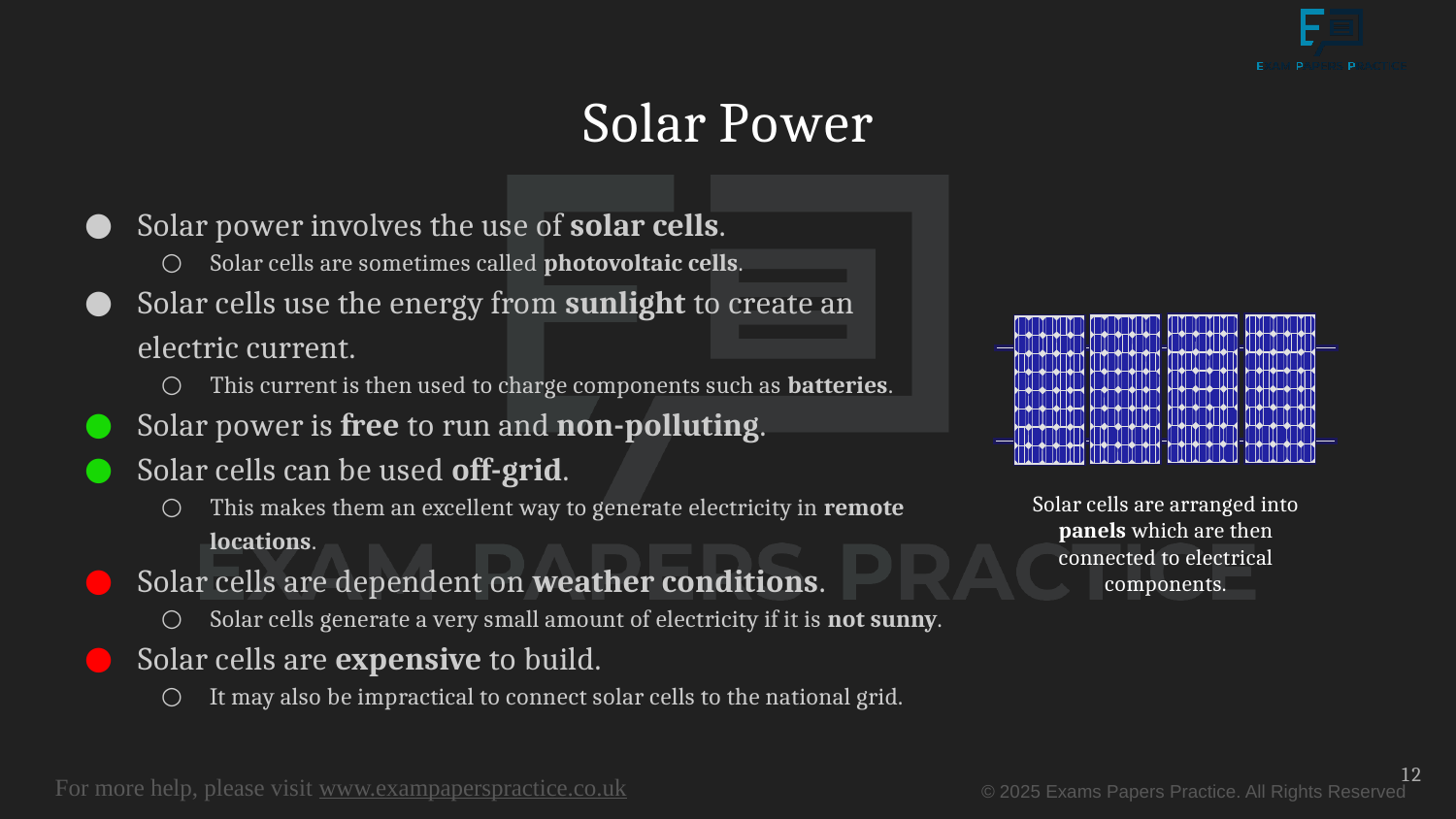

# Solar Power
Solar power involves the use of solar cells.
Solar cells are sometimes called photovoltaic cells.
Solar cells use the energy from sunlight to create an electric current.
This current is then used to charge components such as batteries.
Solar power is free to run and non-polluting.
Solar cells can be used off-grid.
This makes them an excellent way to generate electricity in remote locations.
Solar cells are dependent on weather conditions.
Solar cells generate a very small amount of electricity if it is not sunny.
Solar cells are expensive to build.
It may also be impractical to connect solar cells to the national grid.

Solar cells are arranged into panels which are then connected to electrical components.
12